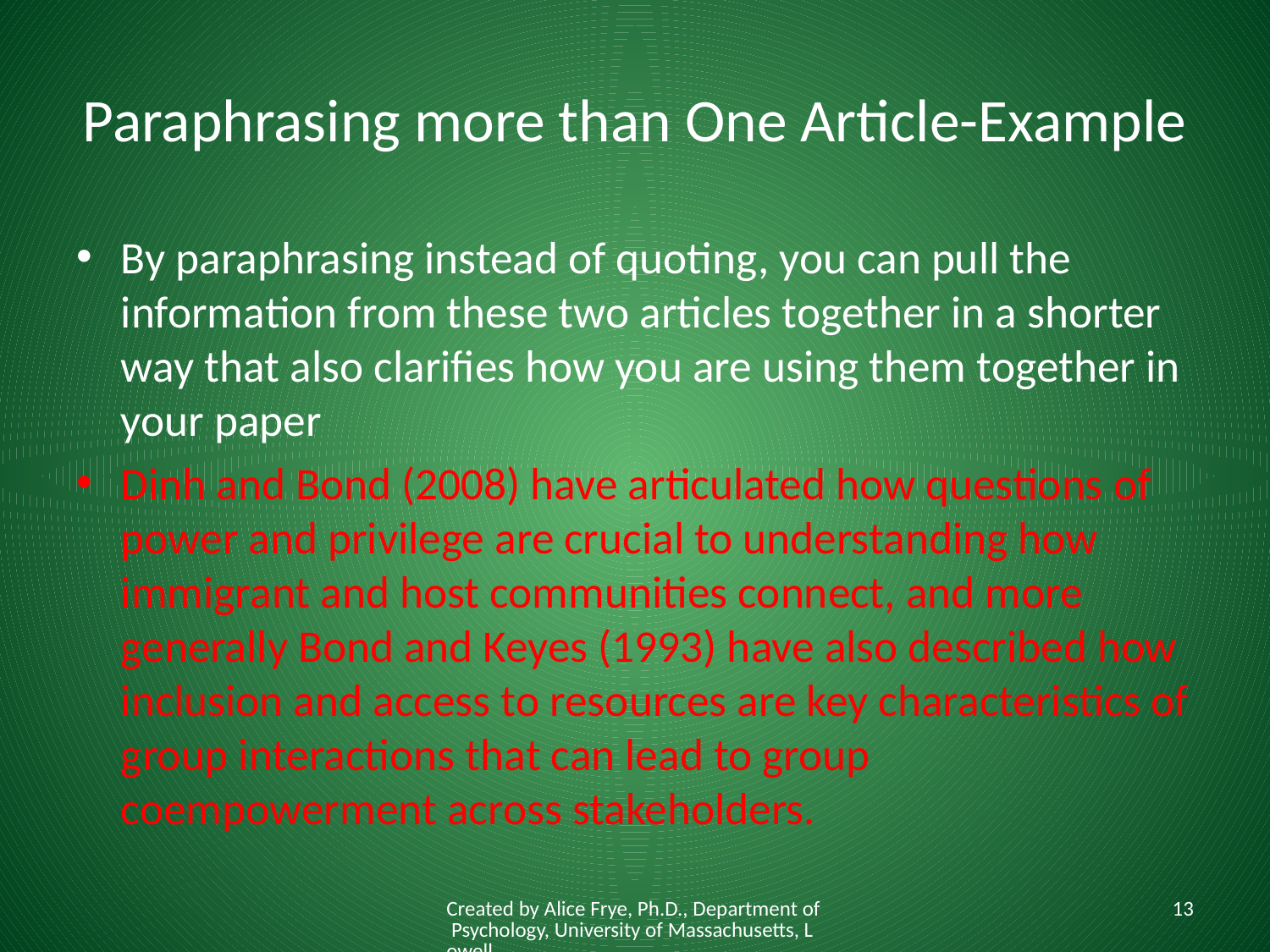

# Paraphrasing more than One Article-Example
By paraphrasing instead of quoting, you can pull the information from these two articles together in a shorter way that also clarifies how you are using them together in your paper
Dinh and Bond (2008) have articulated how questions of power and privilege are crucial to understanding how immigrant and host communities connect, and more generally Bond and Keyes (1993) have also described how inclusion and access to resources are key characteristics of group interactions that can lead to group coempowerment across stakeholders.

Created by Alice Frye, Ph.D., Department of Psychology, University of Massachusetts, Lowell
13